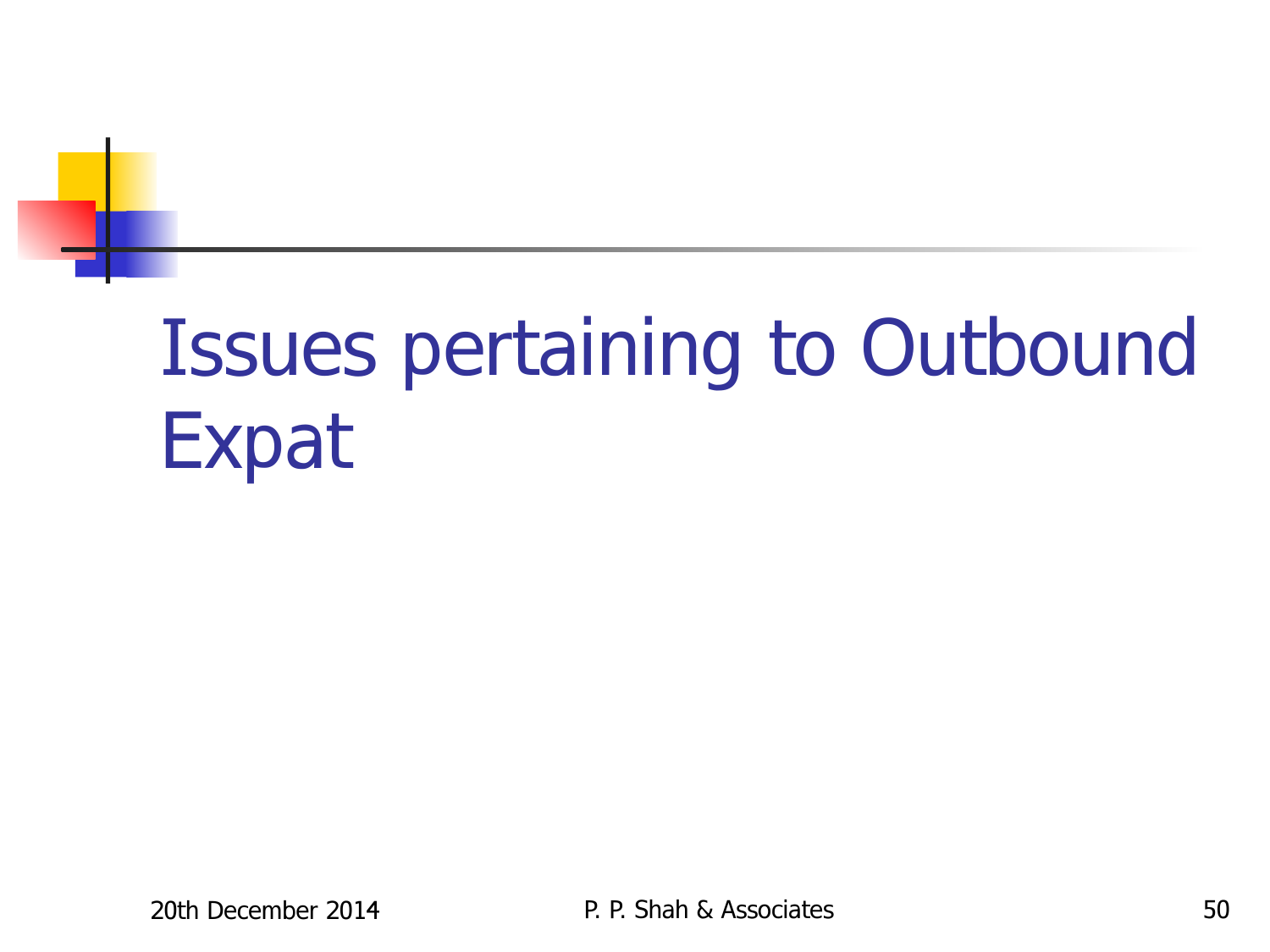

# Issues pertaining to Outbound Expat
P. P. Shah & Associates
50
20th December 2014